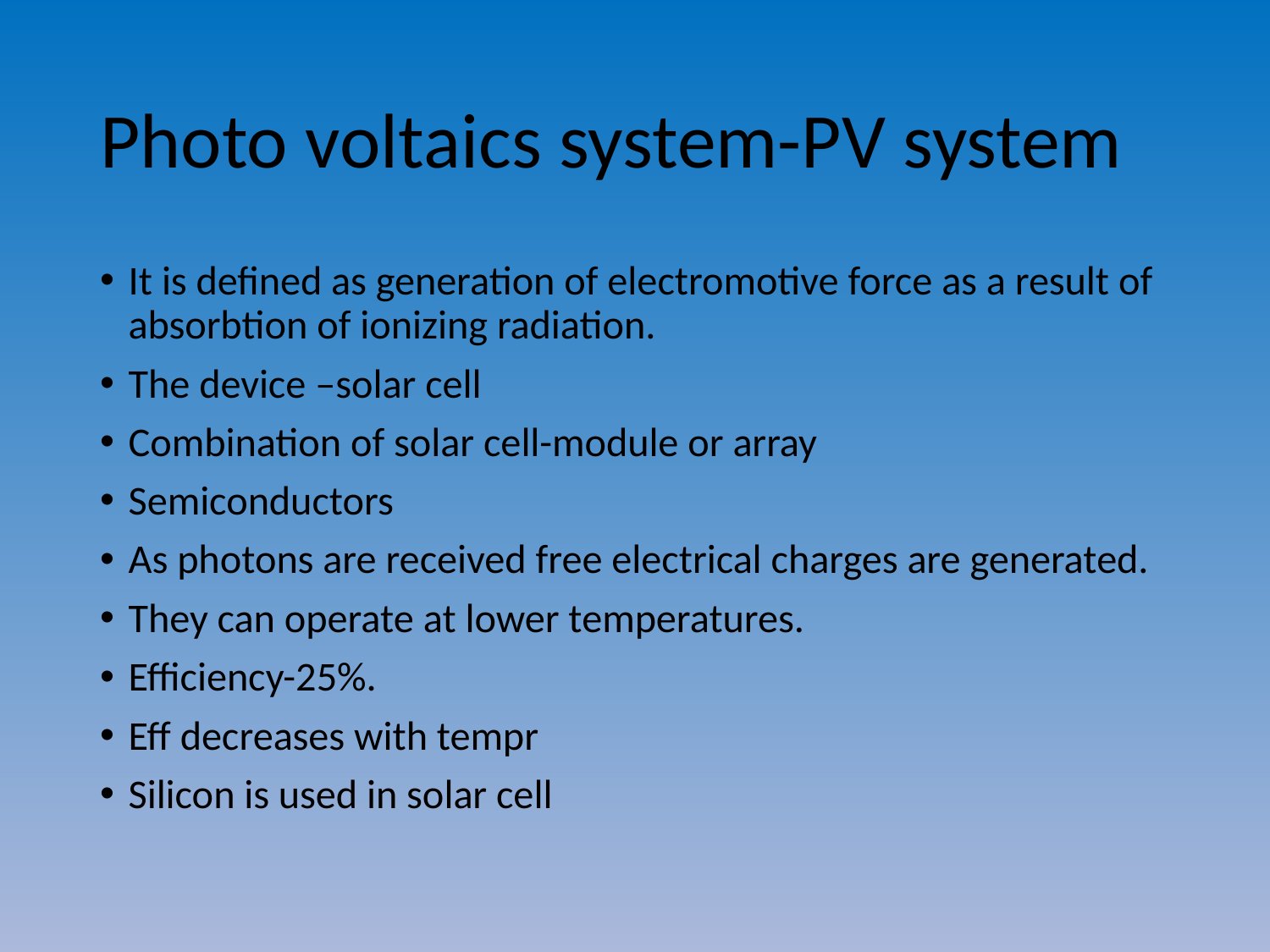

# Photo voltaics system-PV system
It is defined as generation of electromotive force as a result of absorbtion of ionizing radiation.
The device –solar cell
Combination of solar cell-module or array
Semiconductors
As photons are received free electrical charges are generated.
They can operate at lower temperatures.
Efficiency-25%.
Eff decreases with tempr
Silicon is used in solar cell